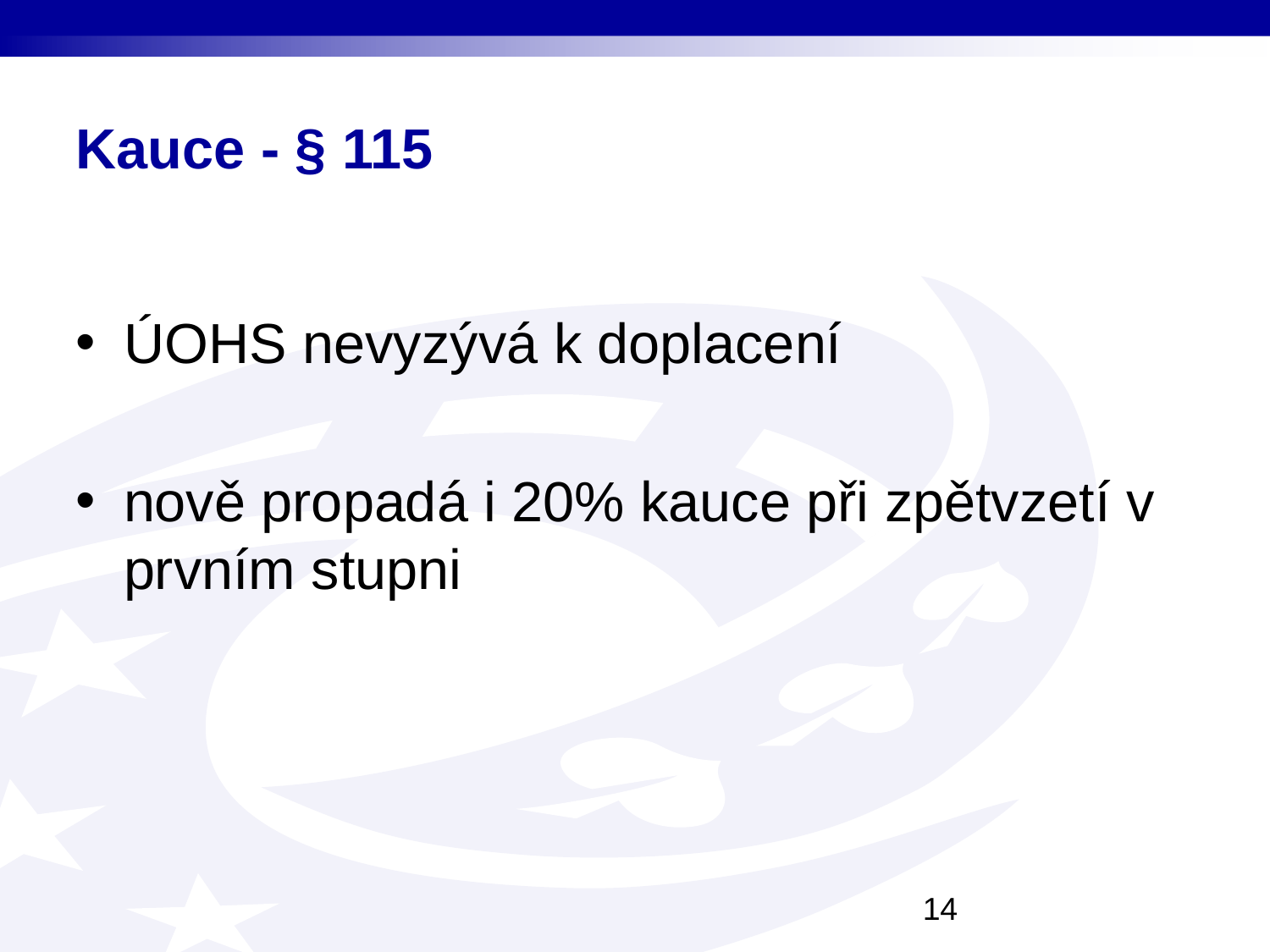

# Kauce - § 115

ÚOHS nevyzývá k doplacení

nově propadá i 20% kauce při zpětvzetí v prvním stupni

14